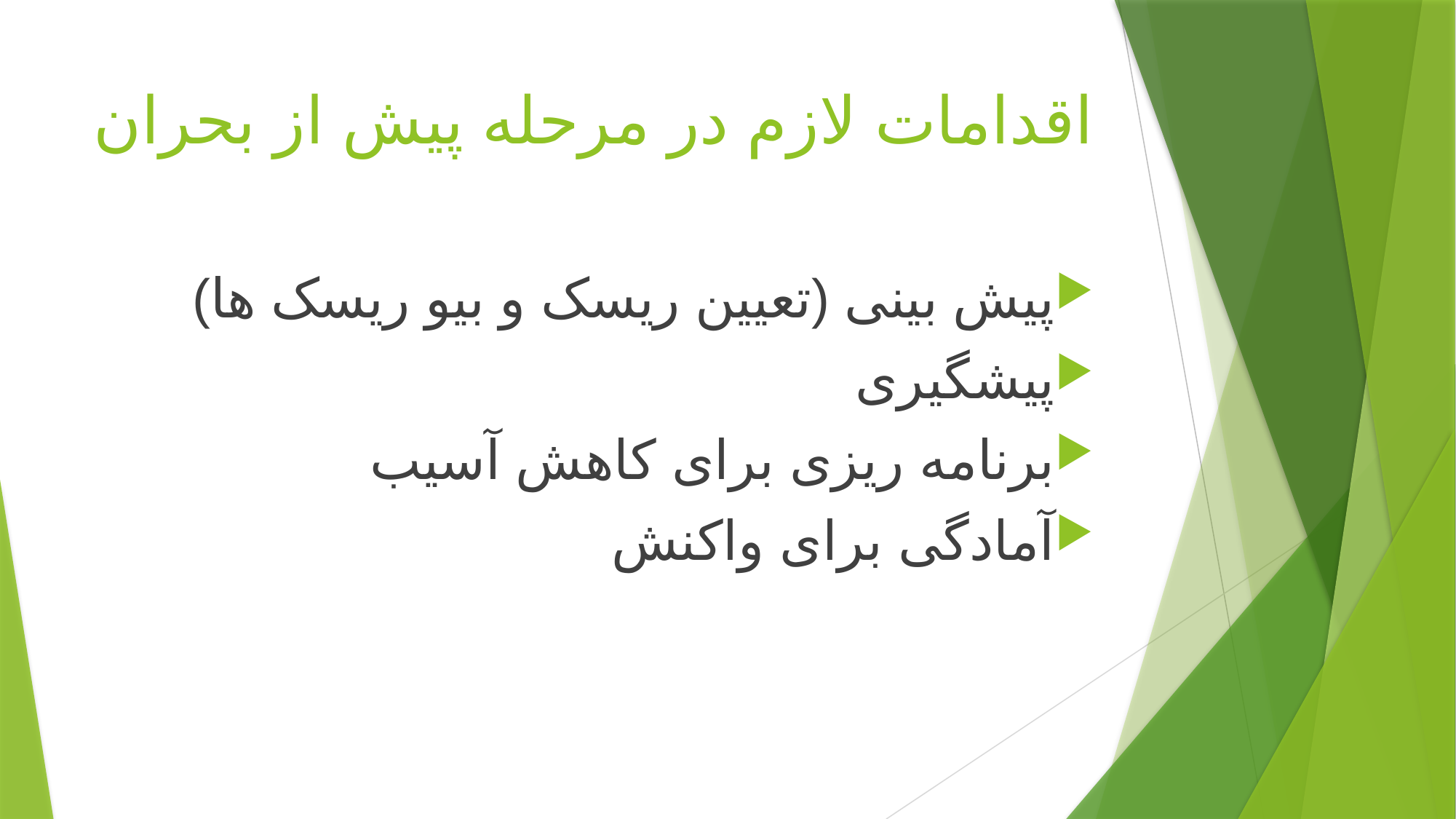

# اقدامات لازم در مرحله پیش از بحران
پیش بینی (تعیین ریسک و بیو ریسک ها)
پیشگیری
برنامه ریزی برای کاهش آسیب
آمادگی برای واکنش